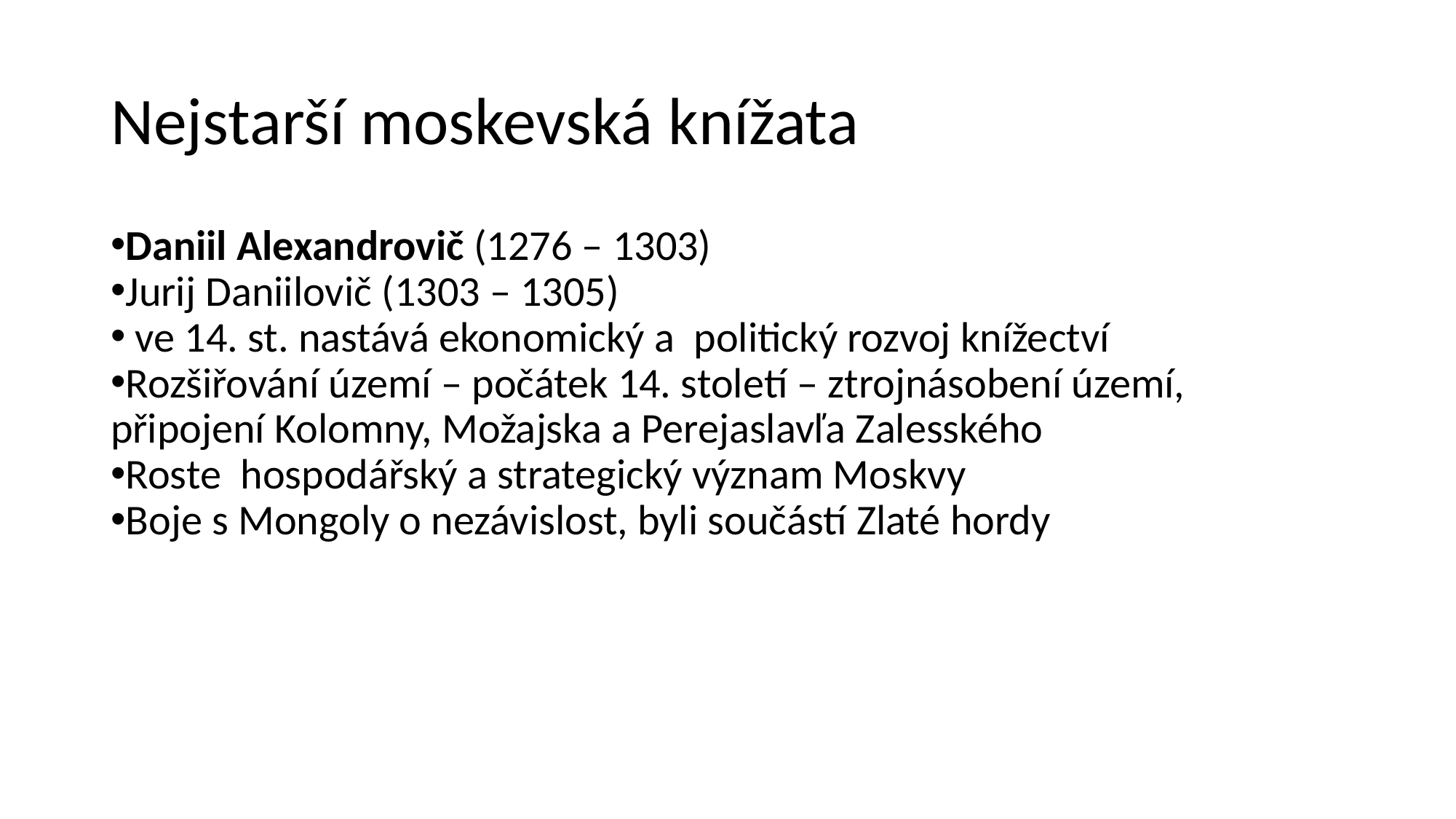

Nejstarší moskevská knížata
Daniil Alexandrovič (1276 – 1303)
Jurij Daniilovič (1303 – 1305)
 ve 14. st. nastává ekonomický a  politický rozvoj knížectví
Rozšiřování území – počátek 14. století – ztrojnásobení území, připojení Kolomny, Možajska a Perejaslavľa Zalesského
Roste  hospodářský a strategický význam Moskvy
Boje s Mongoly o nezávislost, byli součástí Zlaté hordy